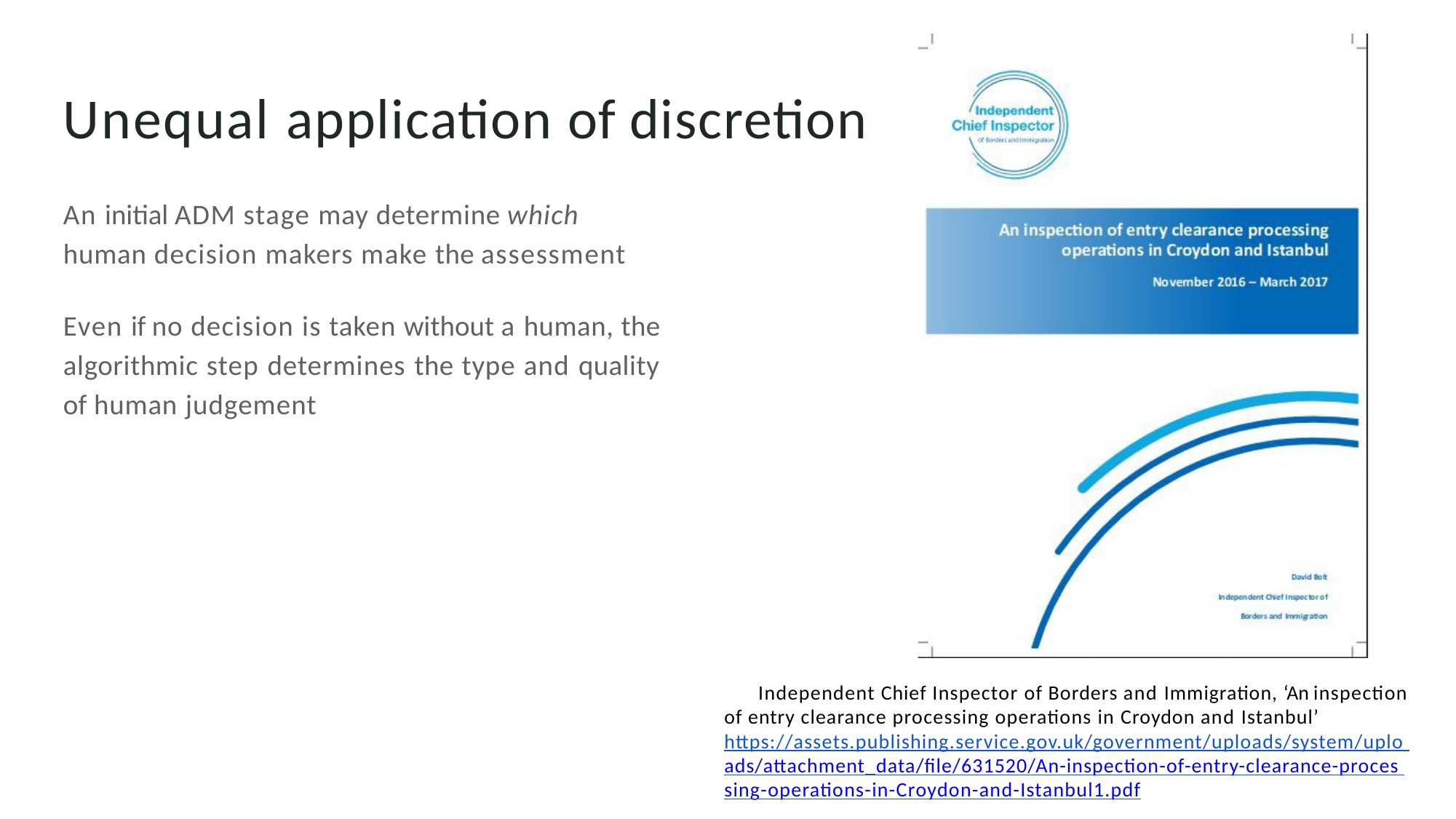

# Unequal application of discretion
An initial ADM stage may determine which
human decision makers make the assessment

Even if no decision is taken without a human, the  algorithmic step determines the type and quality  of human judgement
Independent Chief Inspector of Borders and Immigration, ‘An inspection  of entry clearance processing operations in Croydon and Istanbul’  https://assets.publishing.service.gov.uk/government/uploads/system/uplo  ads/attachment_data/ﬁle/631520/An-inspection-of-entry-clearance-proces  sing-operations-in-Croydon-and-Istanbul1.pdf